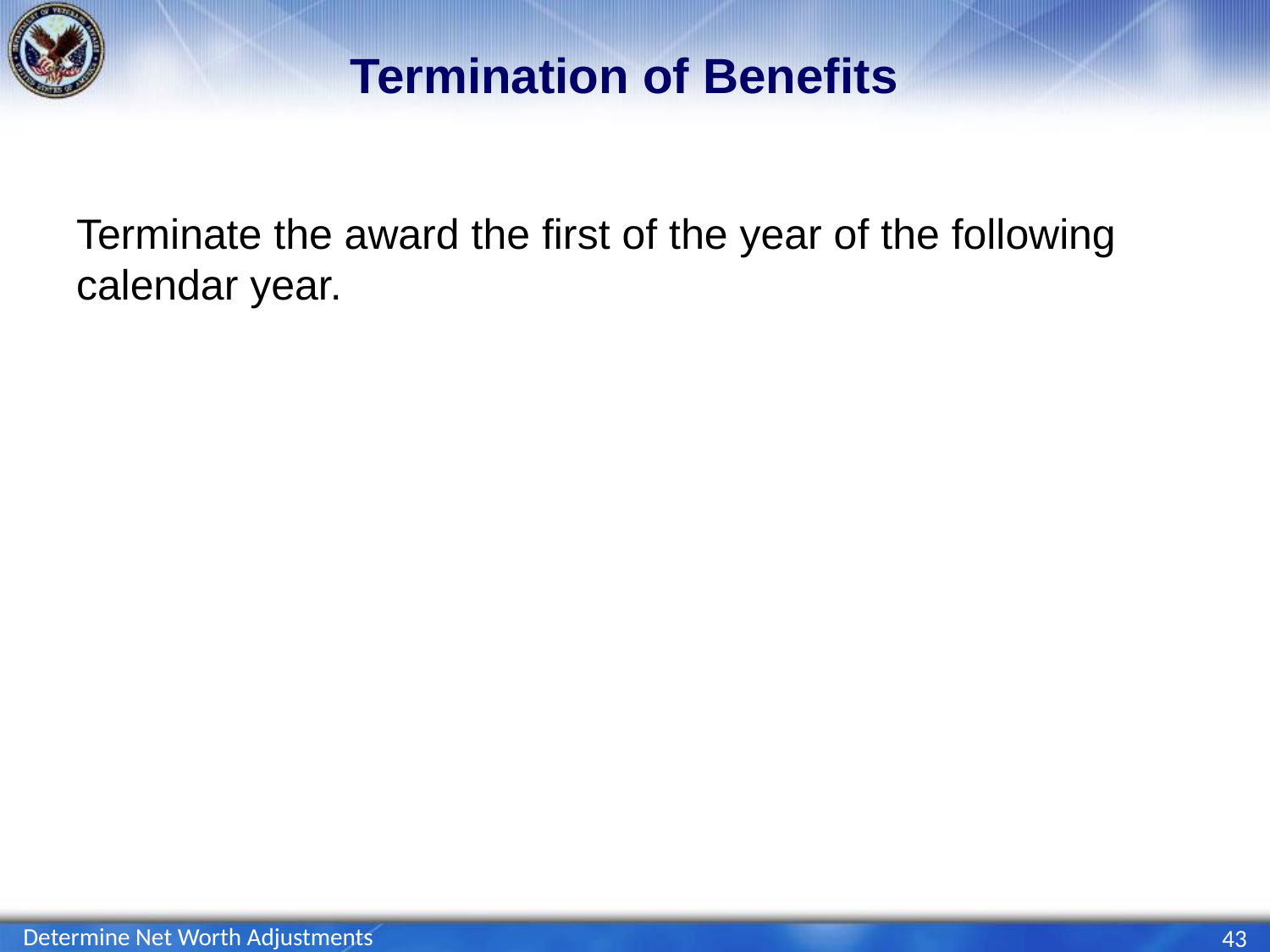

# Termination of Benefits
Terminate the award the first of the year of the following calendar year.
Determine Net Worth Adjustments
43